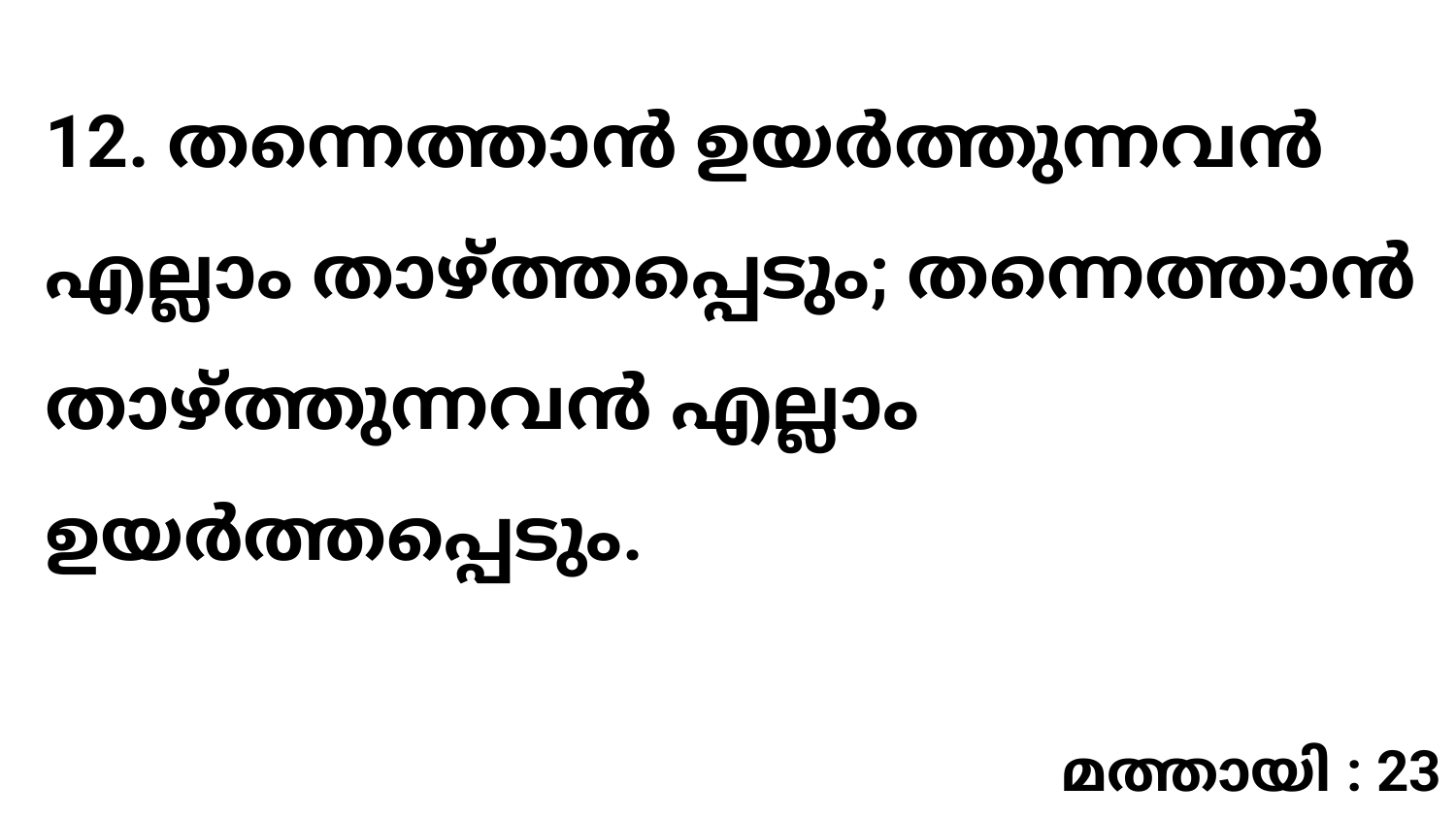

12. തന്നെത്താൻ ഉയർത്തുന്നവൻ എല്ലാം താഴ്ത്തപ്പെടും; തന്നെത്താൻ താഴ്ത്തുന്നവൻ എല്ലാം ഉയർത്തപ്പെടും.
മത്തായി : 23